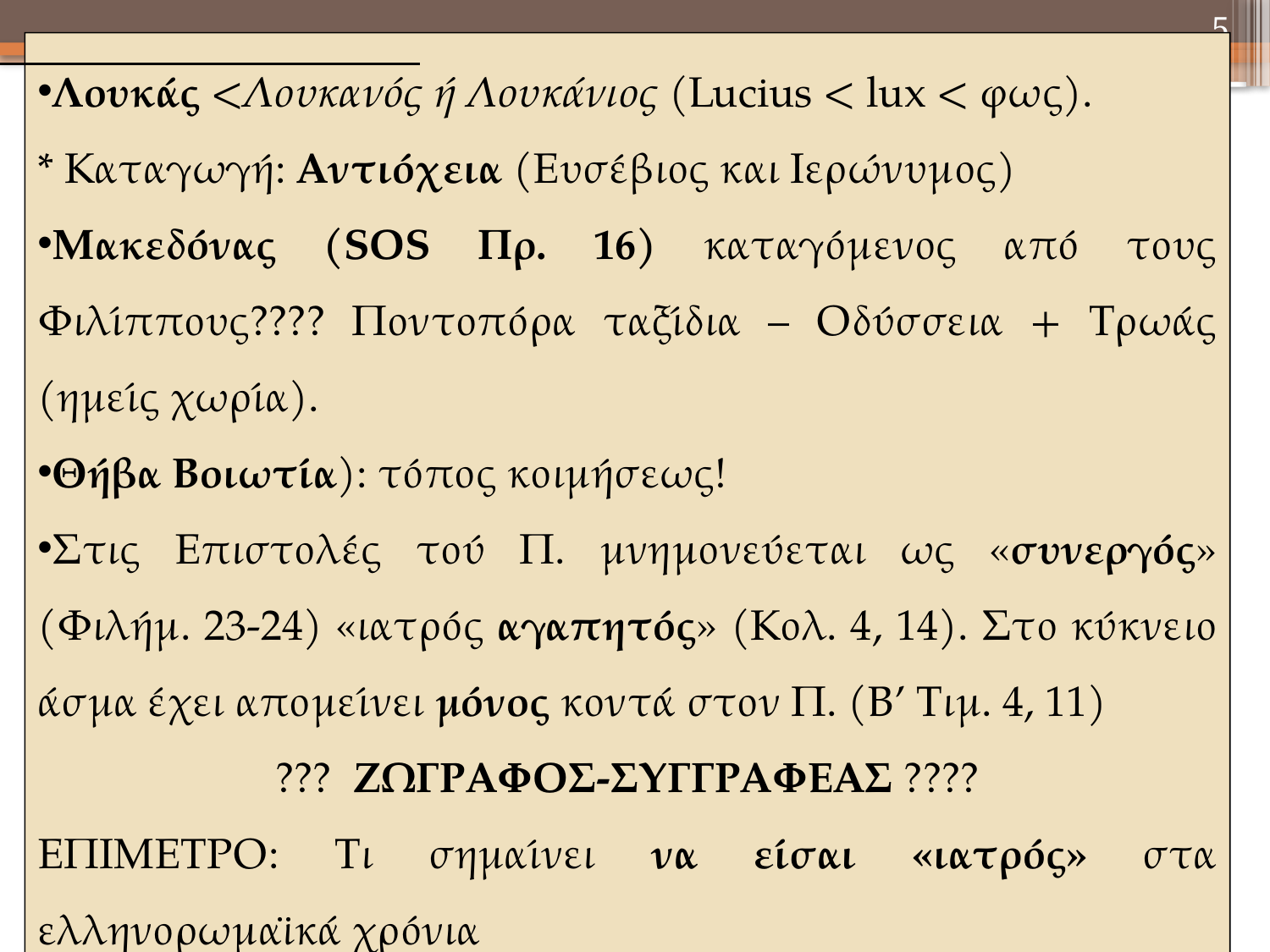

5
Λουκάς <Λουκανός ή Λουκάνιος (Lucius < lux < φως).
* Καταγωγή: Αντιόχεια (Ευσέβιος και Ιερώνυμος)
Μακεδόνας (SOS Πρ. 16) καταγόμενος από τους Φιλίππους???? Ποντοπόρα ταξίδια – Οδύσσεια + Τρωάς (ημείς χωρία).
Θήβα Βοιωτία): τόπος κοιμήσεως!
Στις Επιστολές τού Π. μνημονεύεται ως «συνεργός» (Φιλήμ. 23-24) «ιατρός αγαπητός» (Κολ. 4, 14). Στο κύκνειο άσμα έχει απομείνει μόνος κοντά στον Π. (Β’ Τιμ. 4, 11)
???  ΖΩΓΡΑΦΟΣ-ΣΥΓΓΡΑΦΕΑΣ ????
ΕΠΙΜΕΤΡΟ: Τι σημαίνει να είσαι «ιατρός» στα ελληνορωμαϊκά χρόνια